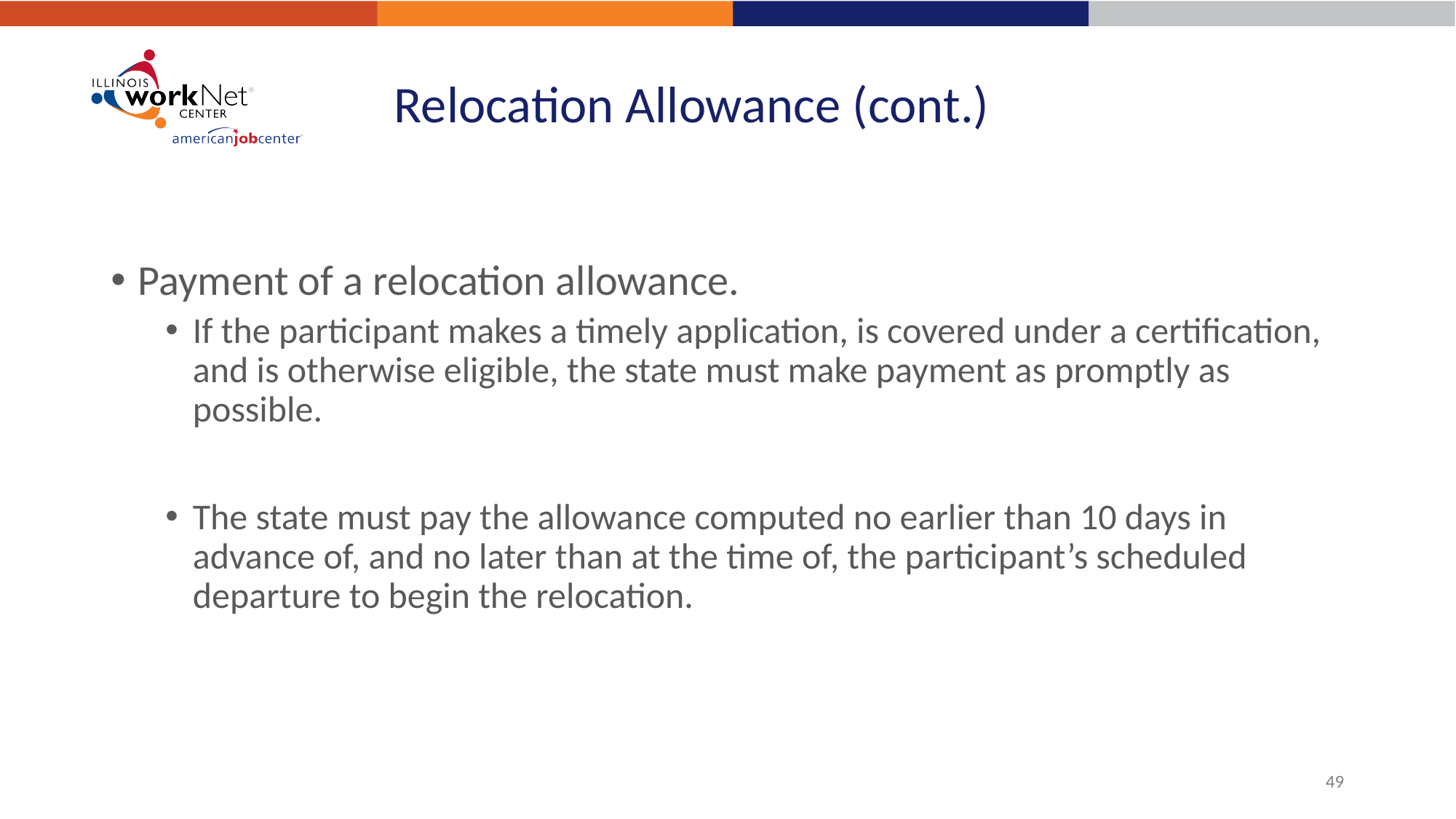

# Relocation Allowance (cont.)
Payment of a relocation allowance.
If the participant makes a timely application, is covered under a certification, and is otherwise eligible, the state must make payment as promptly as possible.

The state must pay the allowance computed no earlier than 10 days in advance of, and no later than at the time of, the participant’s scheduled departure to begin the relocation.
49